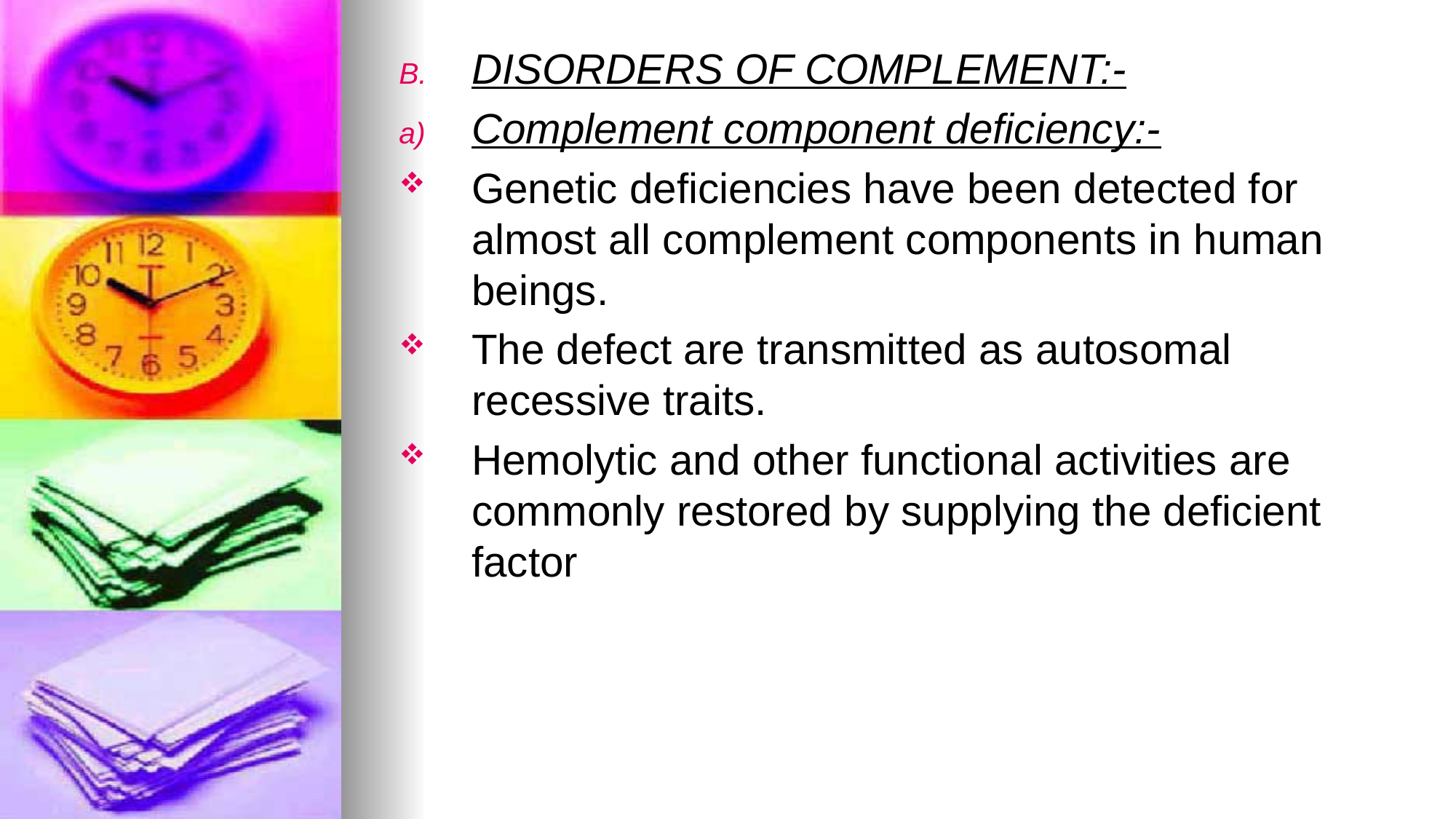

DISORDERS OF COMPLEMENT:-
Complement component deficiency:-
Genetic deficiencies have been detected for almost all complement components in human beings.
The defect are transmitted as autosomal recessive traits.
Hemolytic and other functional activities are commonly restored by supplying the deficient factor